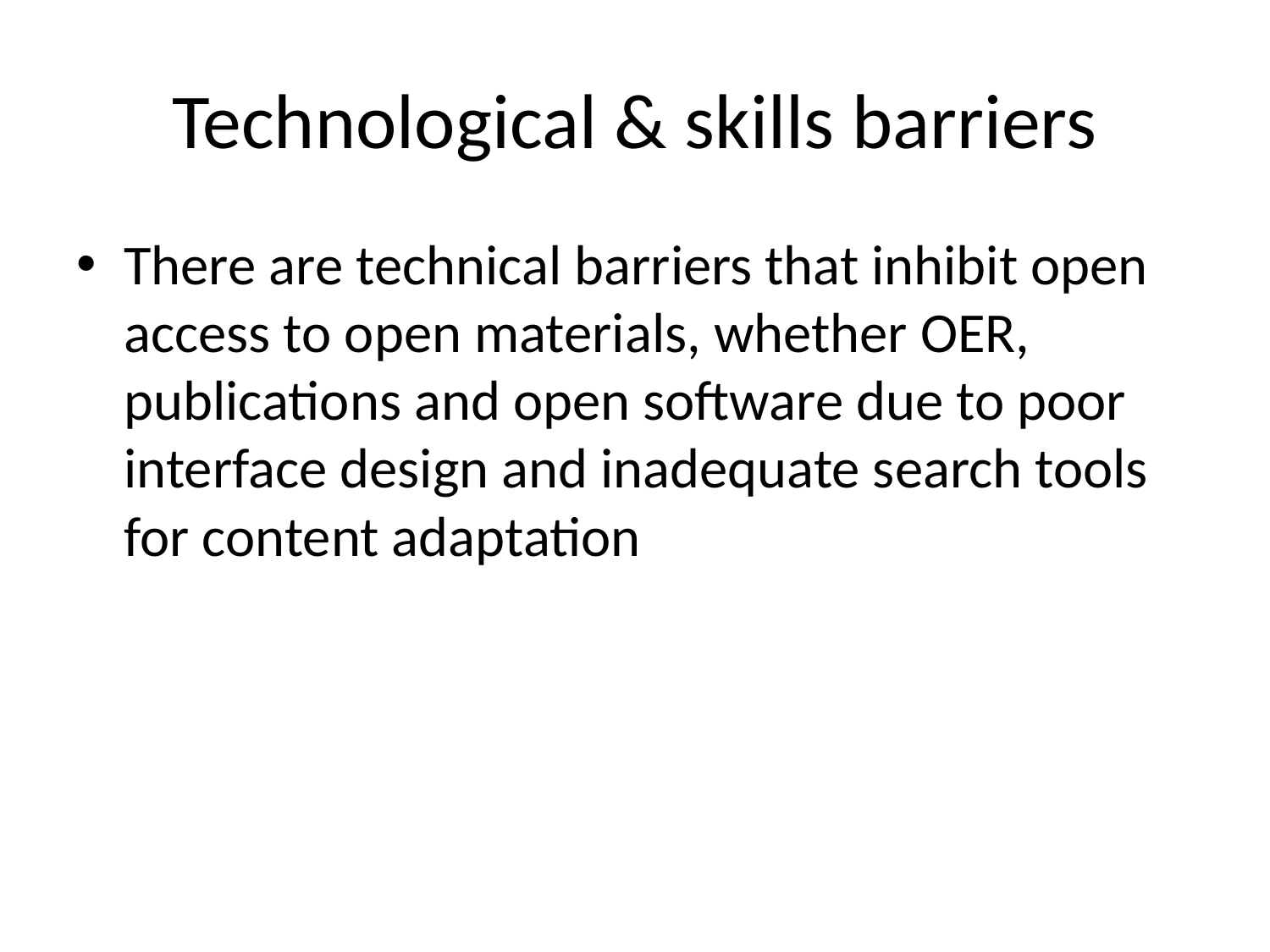

# Technological & skills barriers
There are technical barriers that inhibit open access to open materials, whether OER, publications and open software due to poor interface design and inadequate search tools for content adaptation